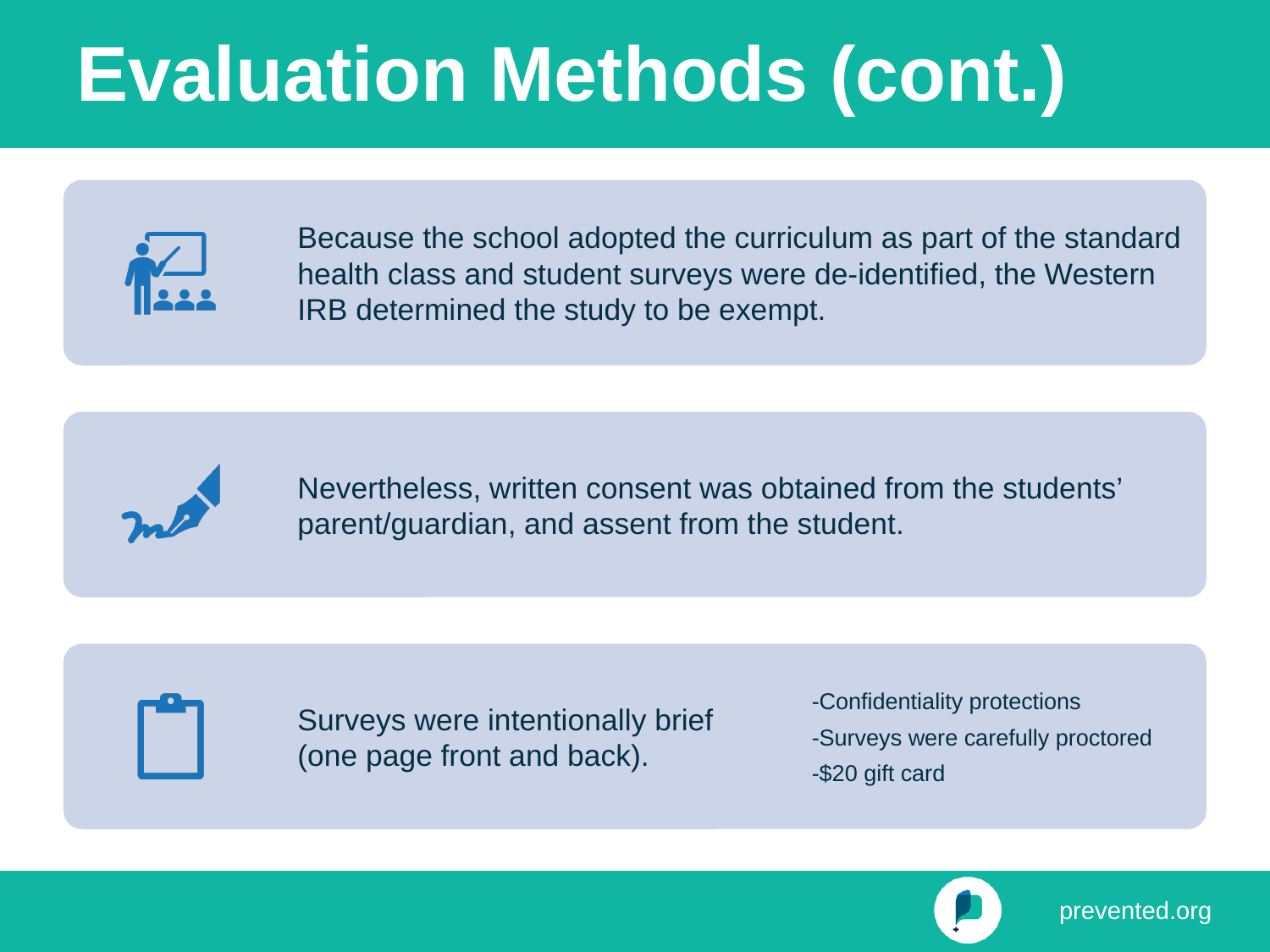

# Evaluation Methods (cont.)
Because the school adopted the curriculum as part of the standard health class and student surveys were de-identified, the Western IRB determined the study to be exempt.
Nevertheless, written consent was obtained from the students’ parent/guardian, and assent from the student.
Surveys were intentionally brief (one page front and back).
-Confidentiality protections
-Surveys were carefully proctored
-$20 gift card